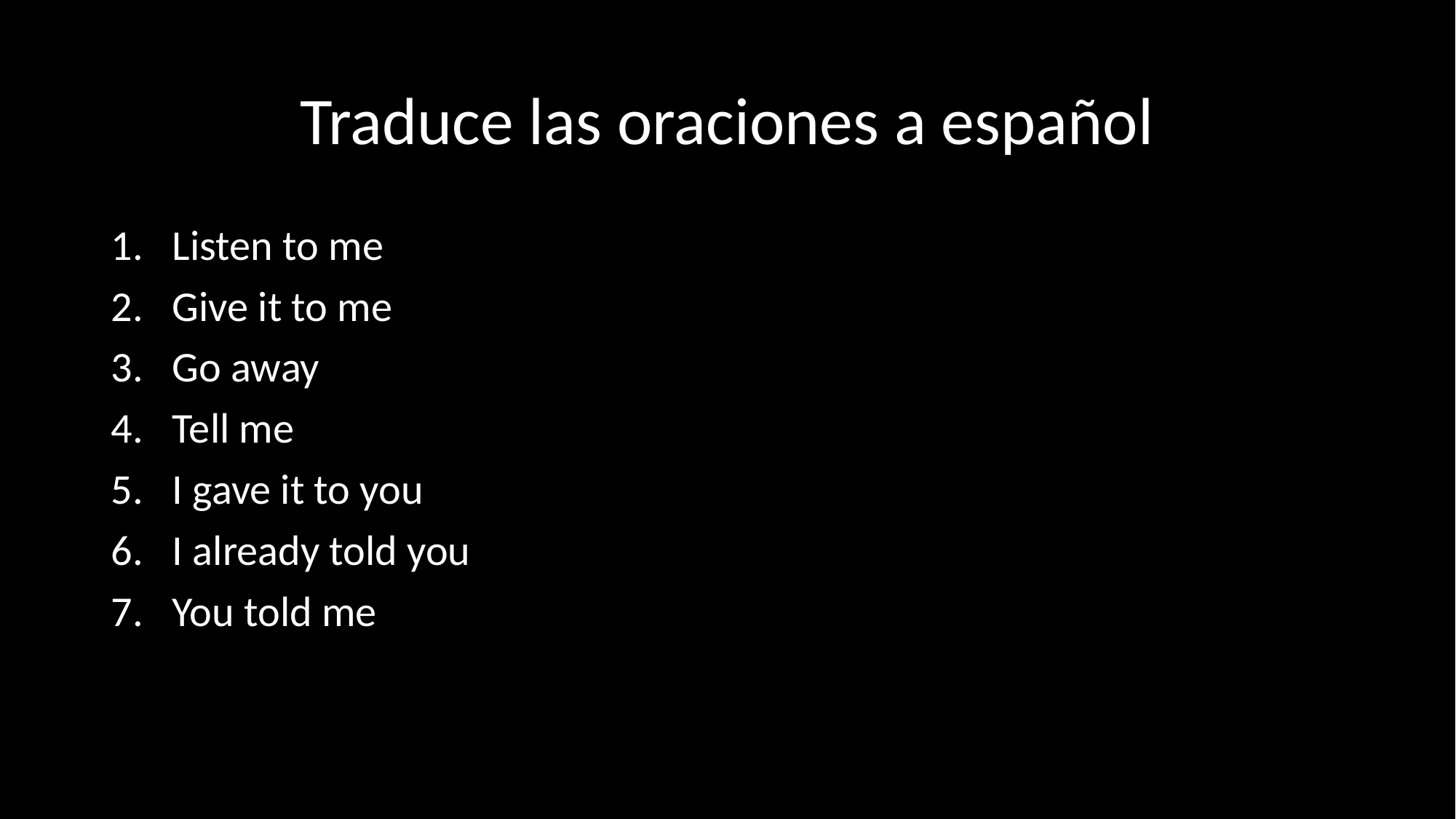

# Traduce las oraciones a español
Listen to me
Give it to me
Go away
Tell me
I gave it to you
I already told you
You told me